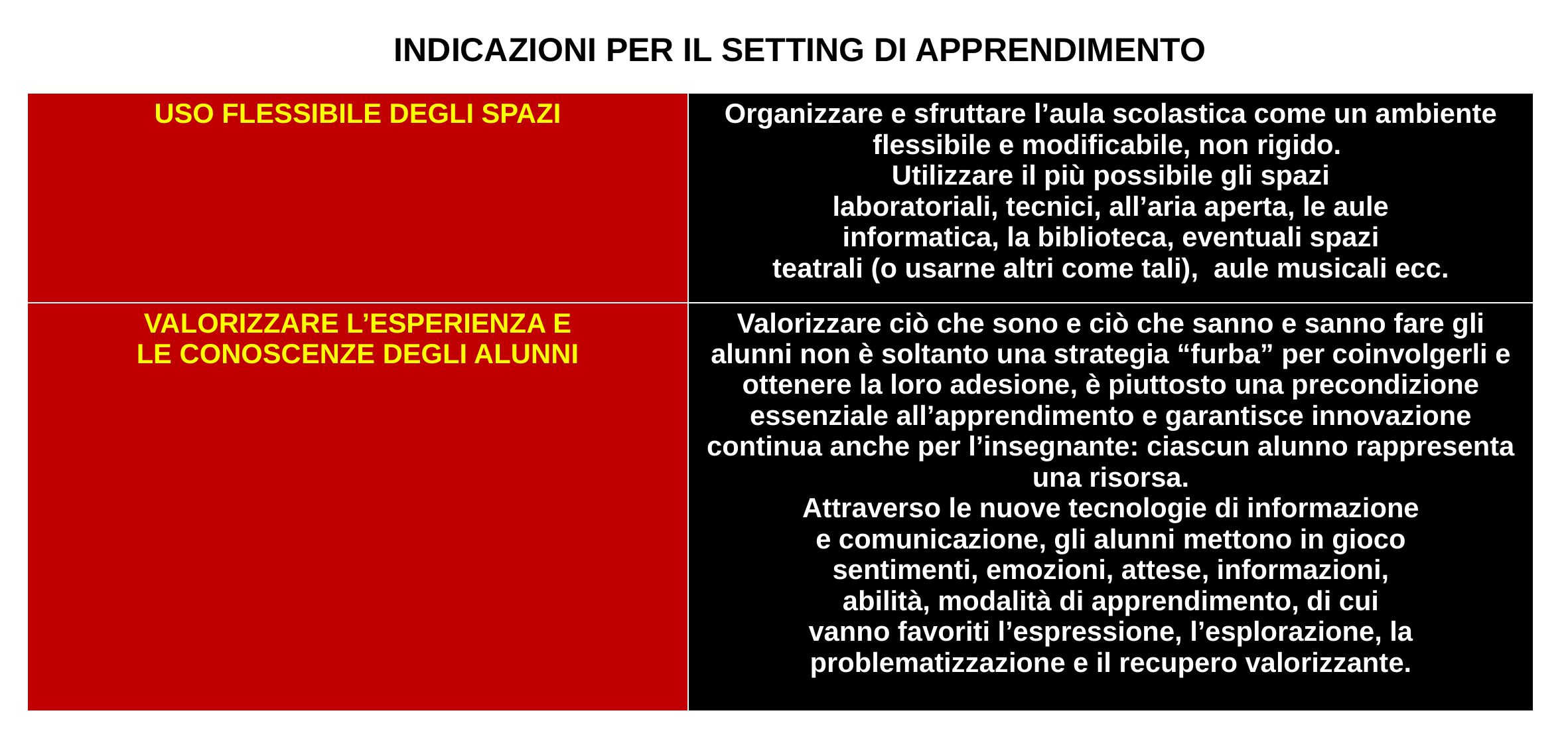

INDICAZIONI PER IL SETTING DI APPRENDIMENTO
| USO FLESSIBILE DEGLI SPAZI | Organizzare e sfruttare l’aula scolastica come un ambiente flessibile e modificabile, non rigido. Utilizzare il più possibile gli spazi laboratoriali, tecnici, all’aria aperta, le aule informatica, la biblioteca, eventuali spazi teatrali (o usarne altri come tali), aule musicali ecc. |
| --- | --- |
| VALORIZZARE L’ESPERIENZA E LE CONOSCENZE DEGLI ALUNNI | Valorizzare ciò che sono e ciò che sanno e sanno fare gli alunni non è soltanto una strategia “furba” per coinvolgerli e ottenere la loro adesione, è piuttosto una precondizione essenziale all’apprendimento e garantisce innovazione continua anche per l’insegnante: ciascun alunno rappresenta una risorsa. Attraverso le nuove tecnologie di informazione e comunicazione, gli alunni mettono in gioco sentimenti, emozioni, attese, informazioni, abilità, modalità di apprendimento, di cui vanno favoriti l’espressione, l’esplorazione, la problematizzazione e il recupero valorizzante. |